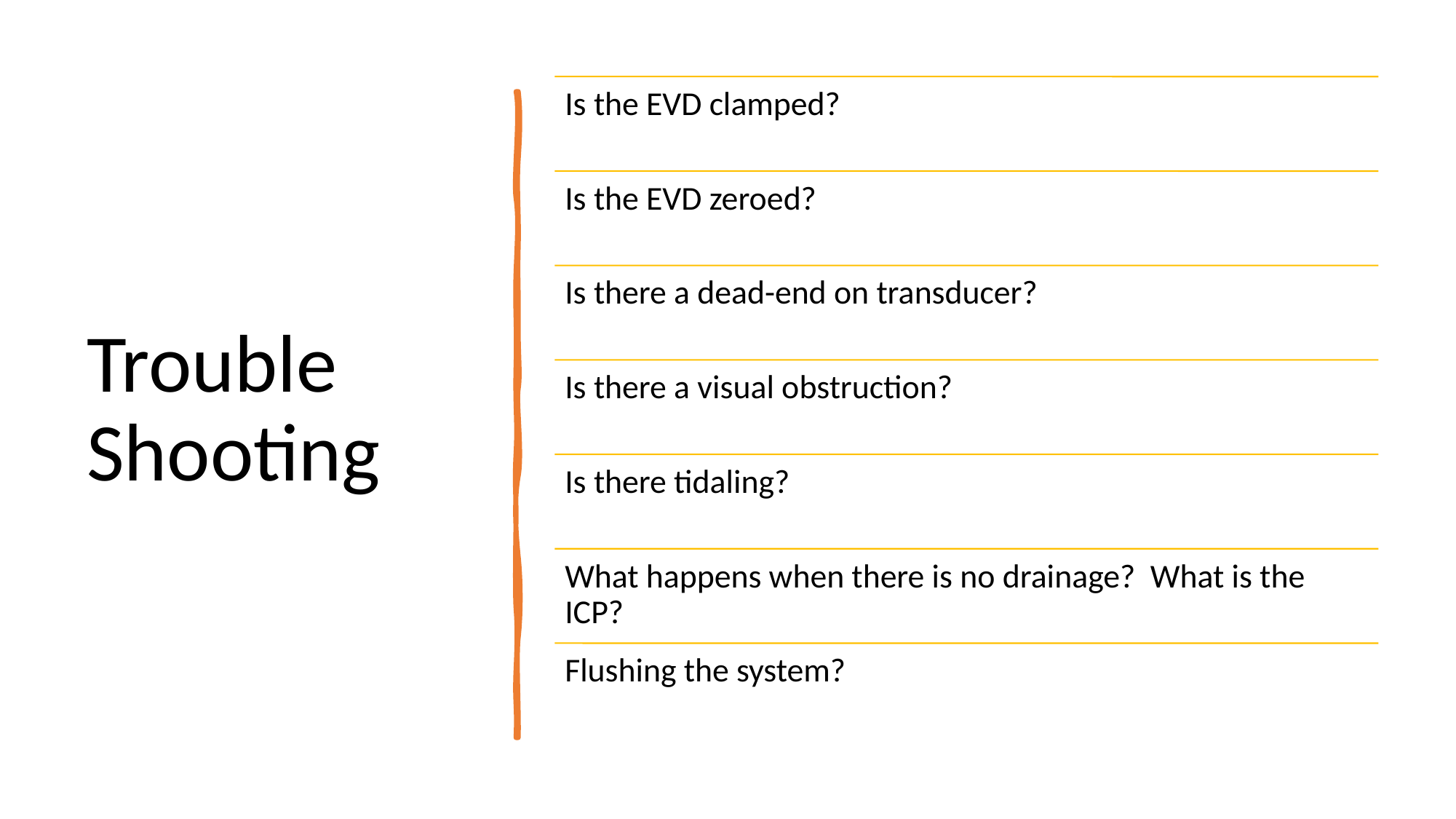

Is the EVD clamped?
Is the EVD zeroed?
Is there a dead-end on transducer?
Is there a visual obstruction?
Is there tidaling?
What happens when there is no drainage?  What is the ICP?
Flushing the system?
# Trouble Shooting